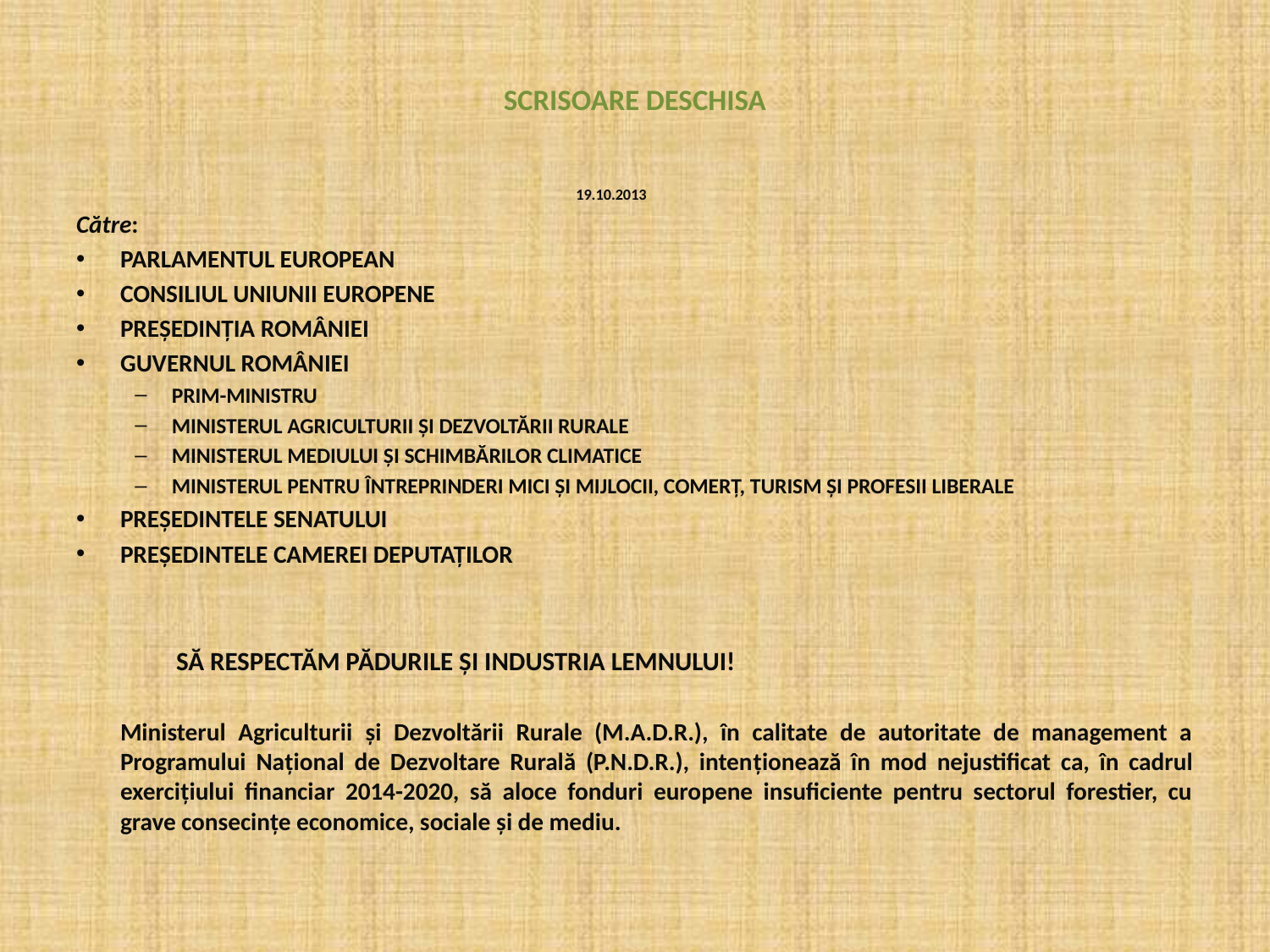

# SCRISOARE DESCHISA
					19.10.2013
Către:
PARLAMENTUL EUROPEAN
CONSILIUL UNIUNII EUROPENE
PREȘEDINȚIA ROMÂNIEI
GUVERNUL ROMÂNIEI
PRIM-MINISTRU
MINISTERUL AGRICULTURII ȘI DEZVOLTĂRII RURALE
MINISTERUL MEDIULUI ȘI SCHIMBĂRILOR CLIMATICE
MINISTERUL PENTRU ÎNTREPRINDERI MICI ȘI MIJLOCII, COMERȚ, TURISM ȘI PROFESII LIBERALE
PREȘEDINTELE SENATULUI
PREȘEDINTELE CAMEREI DEPUTAȚILOR

	 		SĂ RESPECTĂM PĂDURILE ȘI INDUSTRIA LEMNULUI!

	Ministerul Agriculturii și Dezvoltării Rurale (M.A.D.R.), în calitate de autoritate de management a Programului Național de Dezvoltare Rurală (P.N.D.R.), intenționează în mod nejustificat ca, în cadrul exercițiului financiar 2014-2020, să aloce fonduri europene insuficiente pentru sectorul forestier, cu grave consecințe economice, sociale și de mediu.